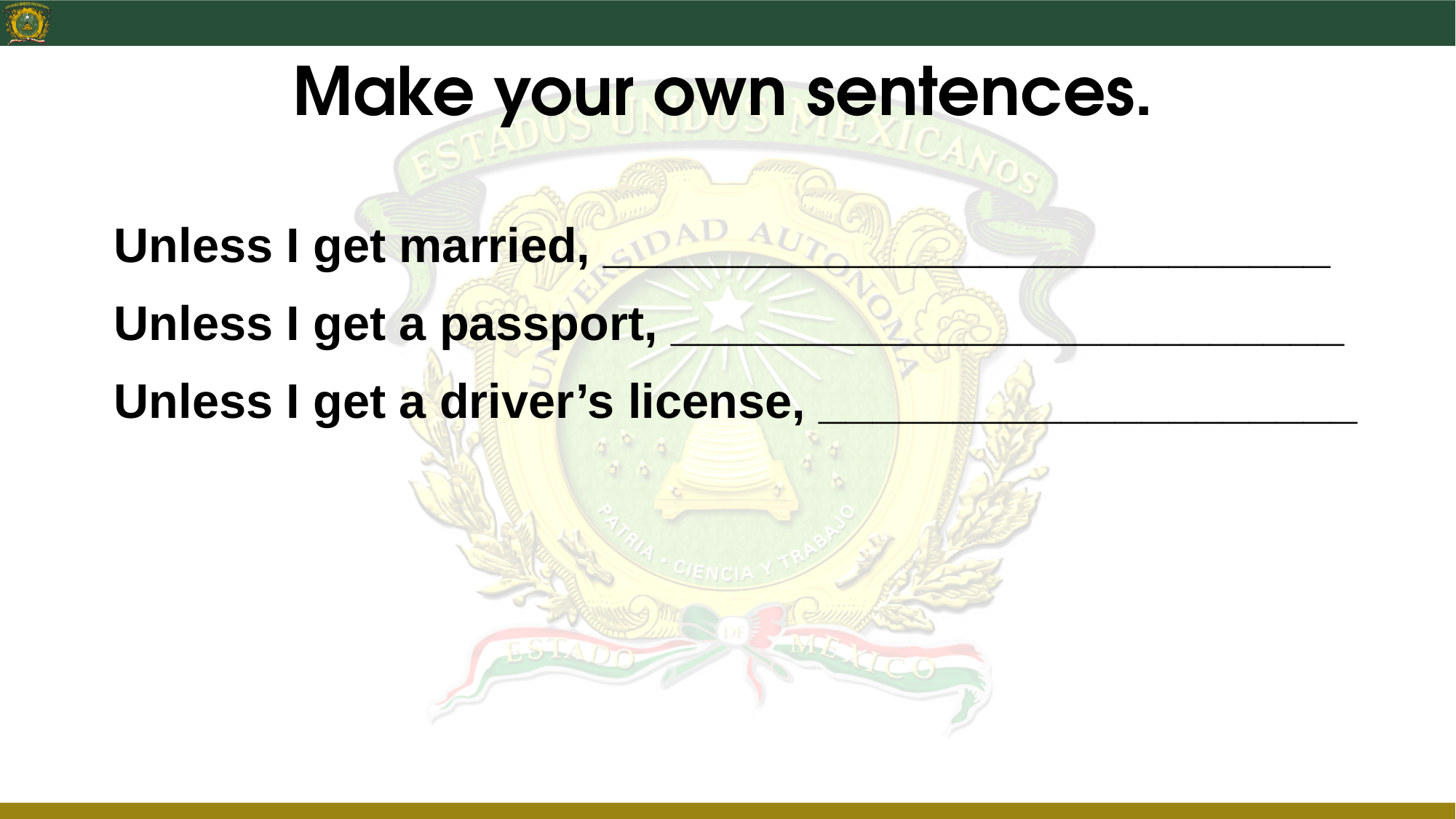

Make your own sentences.
Unless I get married, ___________________________
Unless I get a passport, _________________________
Unless I get a driver’s license, ____________________